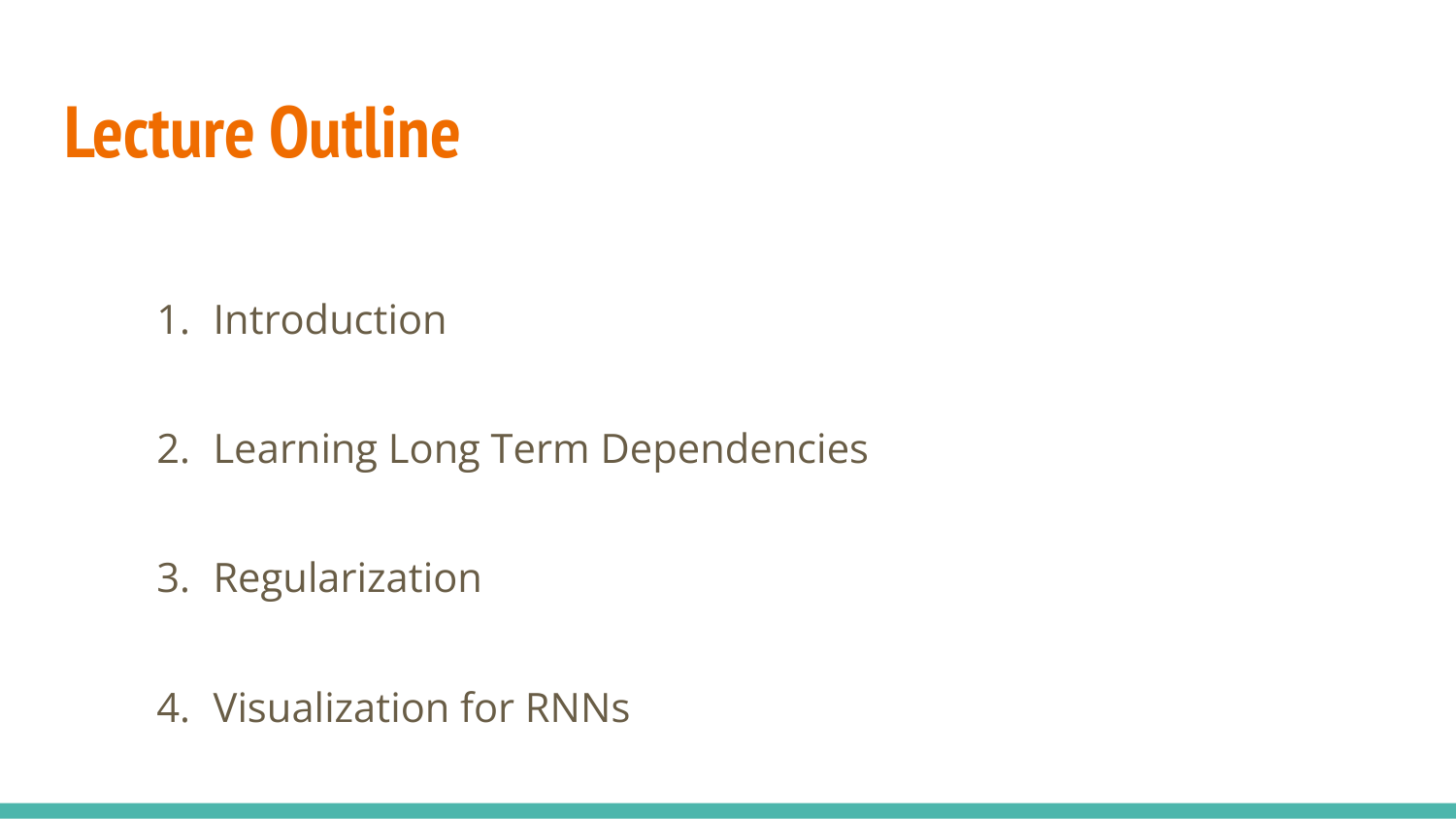

# Lecture Outline
Introduction
Learning Long Term Dependencies
Regularization
Visualization for RNNs